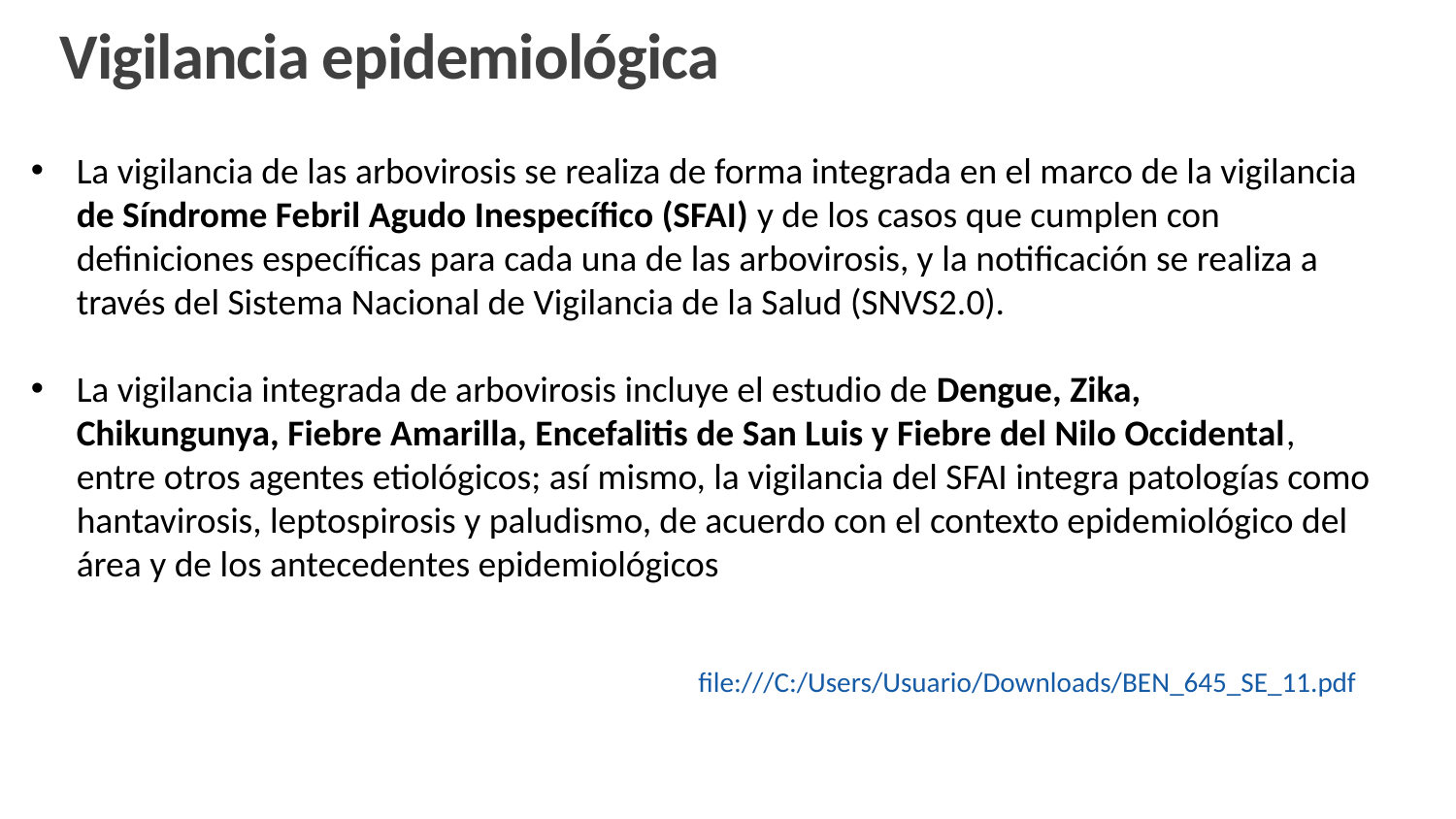

# Vigilancia epidemiológica
La vigilancia de las arbovirosis se realiza de forma integrada en el marco de la vigilancia de Síndrome Febril Agudo Inespecífico (SFAI) y de los casos que cumplen con definiciones específicas para cada una de las arbovirosis, y la notificación se realiza a través del Sistema Nacional de Vigilancia de la Salud (SNVS2.0).

La vigilancia integrada de arbovirosis incluye el estudio de Dengue, Zika,
Chikungunya, Fiebre Amarilla, Encefalitis de San Luis y Fiebre del Nilo Occidental, entre otros agentes etiológicos; así mismo, la vigilancia del SFAI integra patologías como hantavirosis, leptospirosis y paludismo, de acuerdo con el contexto epidemiológico del área y de los antecedentes epidemiológicos
file:///C:/Users/Usuario/Downloads/BEN_645_SE_11.pdf